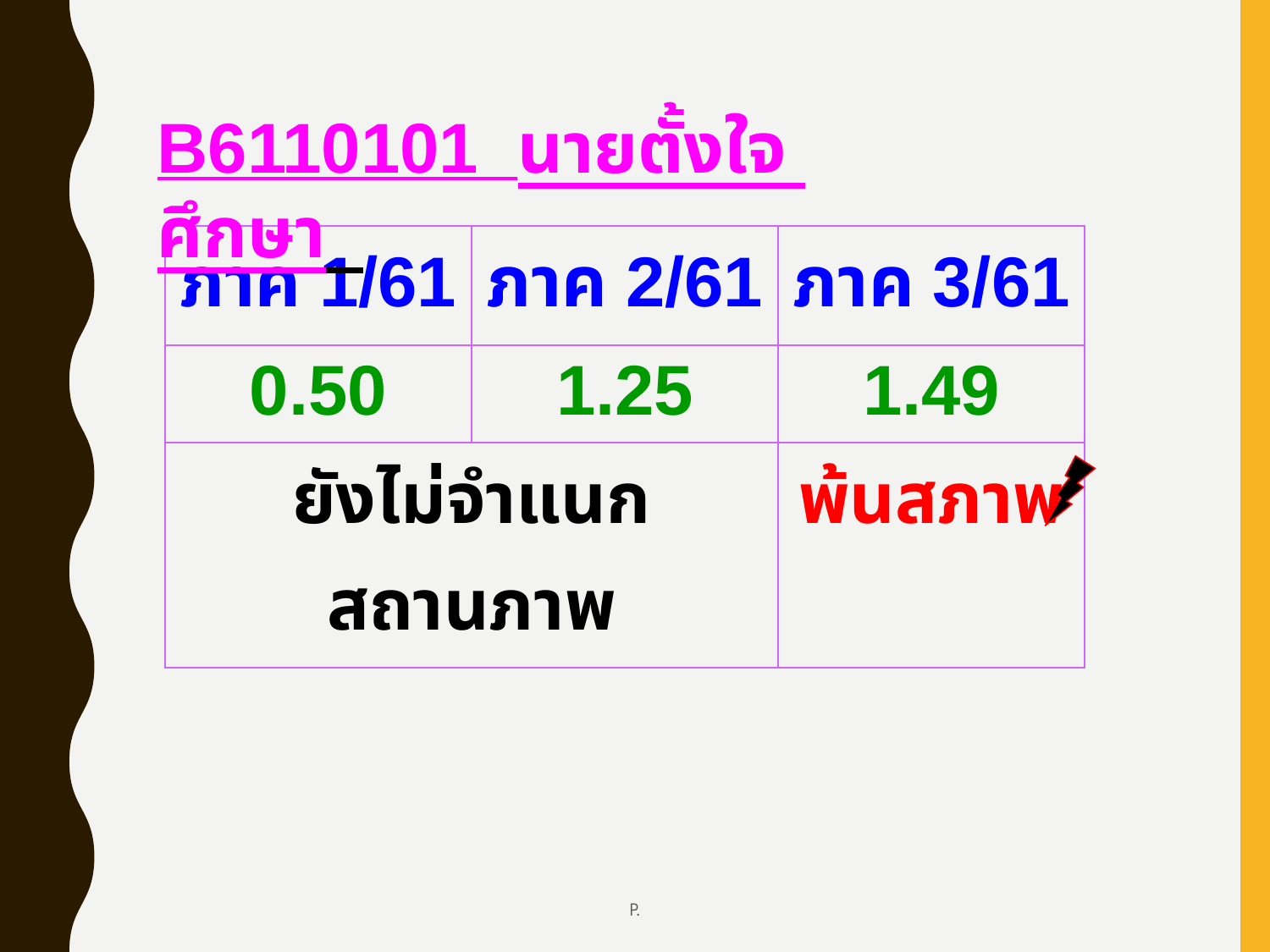

B6110101  นายตั้งใจ  ศึกษา
| ภาค 1/61 | ภาค 2/61 | ภาค 3/61 |
| --- | --- | --- |
| 0.50 | 1.25 | 1.49 |
| ยังไม่จำแนกสถานภาพ |  | พ้นสภาพ |

P.